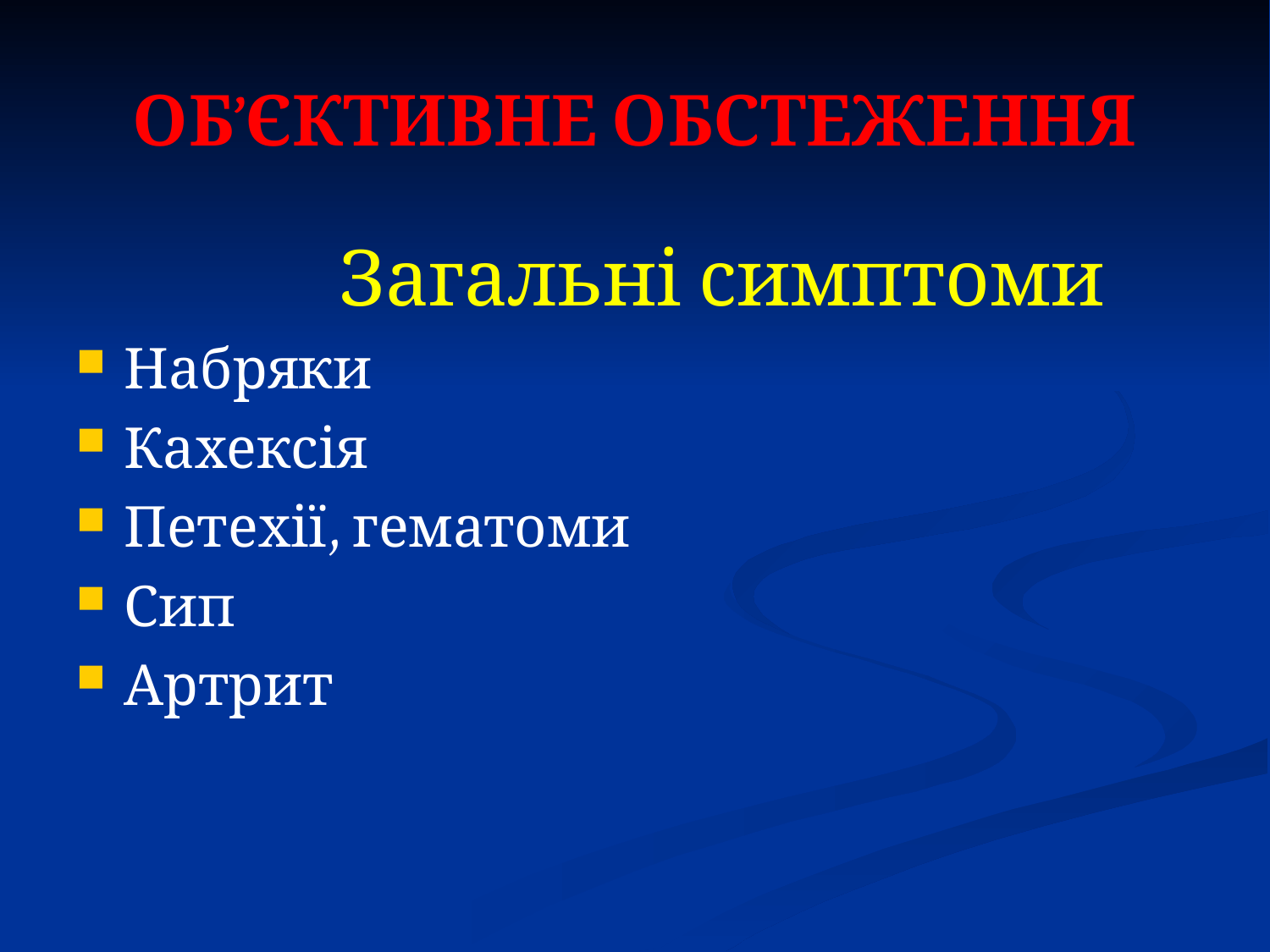

# ОБ’ЄКТИВНЕ ОБСТЕЖЕННЯ
		Загальні симптоми
Набряки
Кахексія
Петехії, гематоми
Сип
Артрит